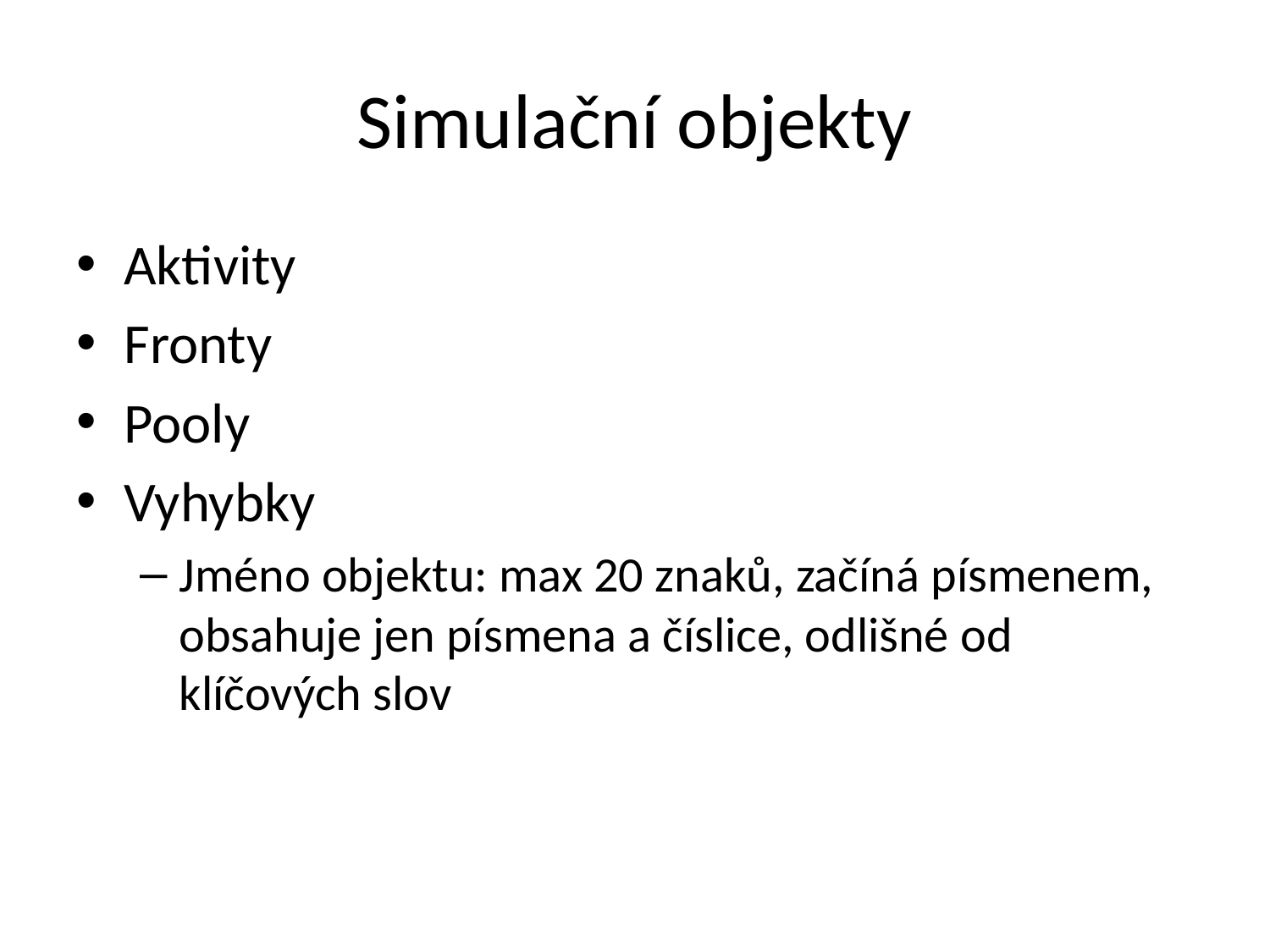

# Simulační objekty
Aktivity
Fronty
Pooly
Vyhybky
Jméno objektu: max 20 znaků, začíná písmenem, obsahuje jen písmena a číslice, odlišné od klíčových slov